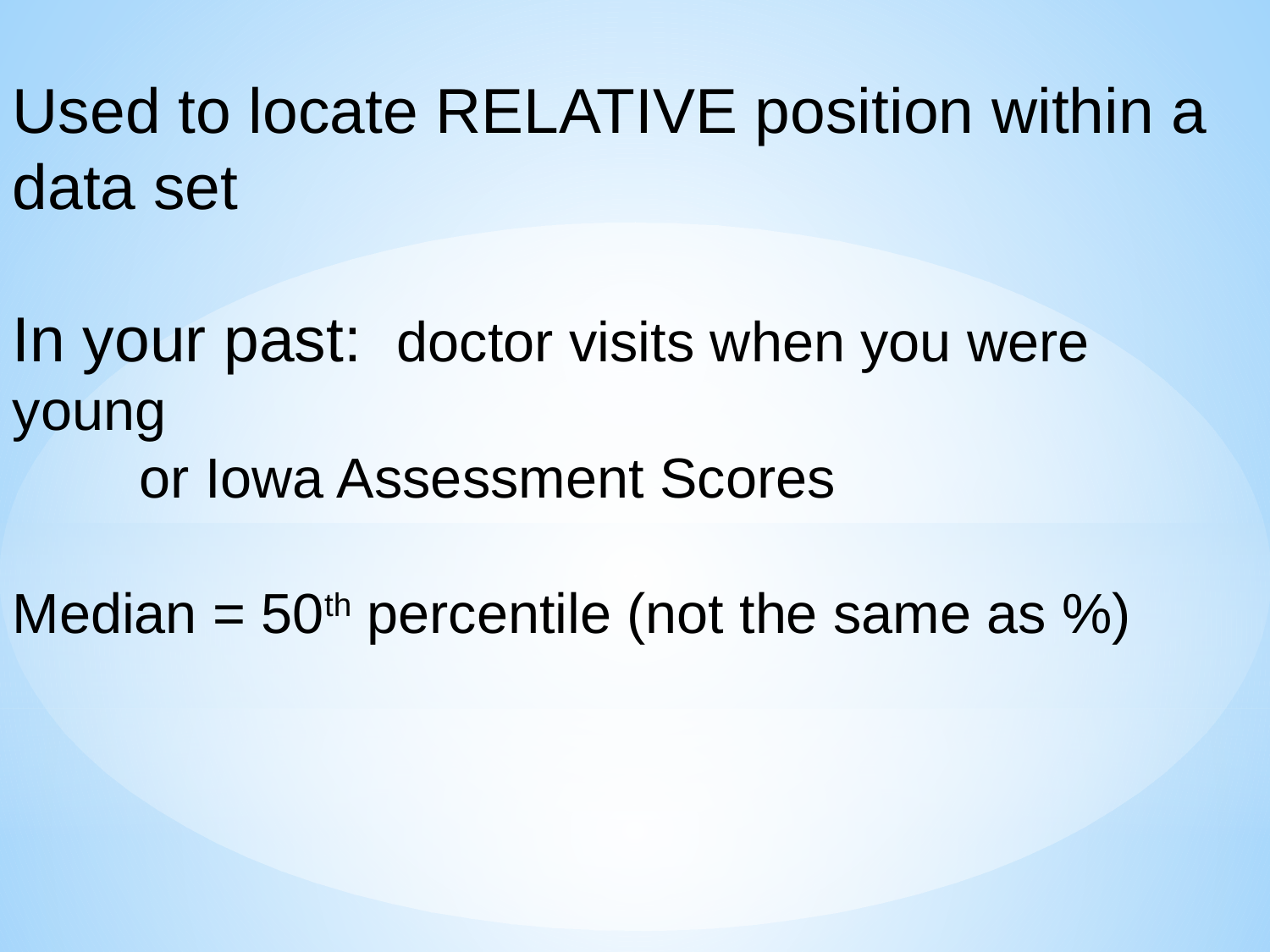

Used to locate RELATIVE position within a data set

In your past:  doctor visits when you were young
	or Iowa Assessment Scores

Median = 50th percentile (not the same as %)